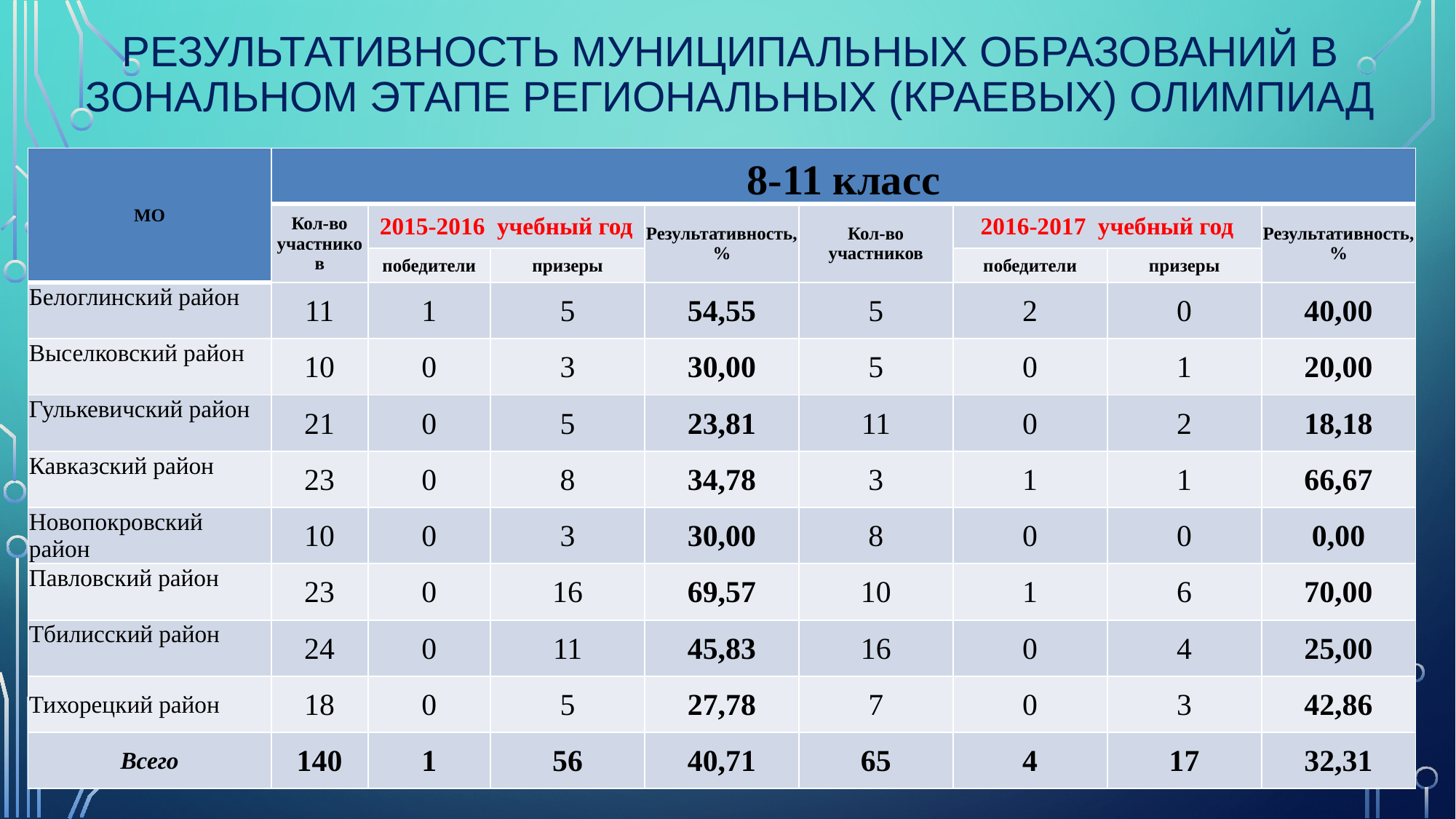

# результативность муниципальных образований в зональном этапе региональных (краевых) олимпиад
| МО | 8-11 класс |  |  |  |  |  |  |  |
| --- | --- | --- | --- | --- | --- | --- | --- | --- |
|  | Кол-во участников | 2015-2016 учебный год |  | Результативность, % | Кол-во участников | 2016-2017 учебный год |  | Результативность, % |
|  |  | победители | призеры |  |  | победители | призеры |  |
| Белоглинский район | 11 | 1 | 5 | 54,55 | 5 | 2 | 0 | 40,00 |
| Выселковский район | 10 | 0 | 3 | 30,00 | 5 | 0 | 1 | 20,00 |
| Гулькевичский район | 21 | 0 | 5 | 23,81 | 11 | 0 | 2 | 18,18 |
| Кавказский район | 23 | 0 | 8 | 34,78 | 3 | 1 | 1 | 66,67 |
| Новопокровский район | 10 | 0 | 3 | 30,00 | 8 | 0 | 0 | 0,00 |
| Павловский район | 23 | 0 | 16 | 69,57 | 10 | 1 | 6 | 70,00 |
| Тбилисский район | 24 | 0 | 11 | 45,83 | 16 | 0 | 4 | 25,00 |
| Тихорецкий район | 18 | 0 | 5 | 27,78 | 7 | 0 | 3 | 42,86 |
| Всего | 140 | 1 | 56 | 40,71 | 65 | 4 | 17 | 32,31 |